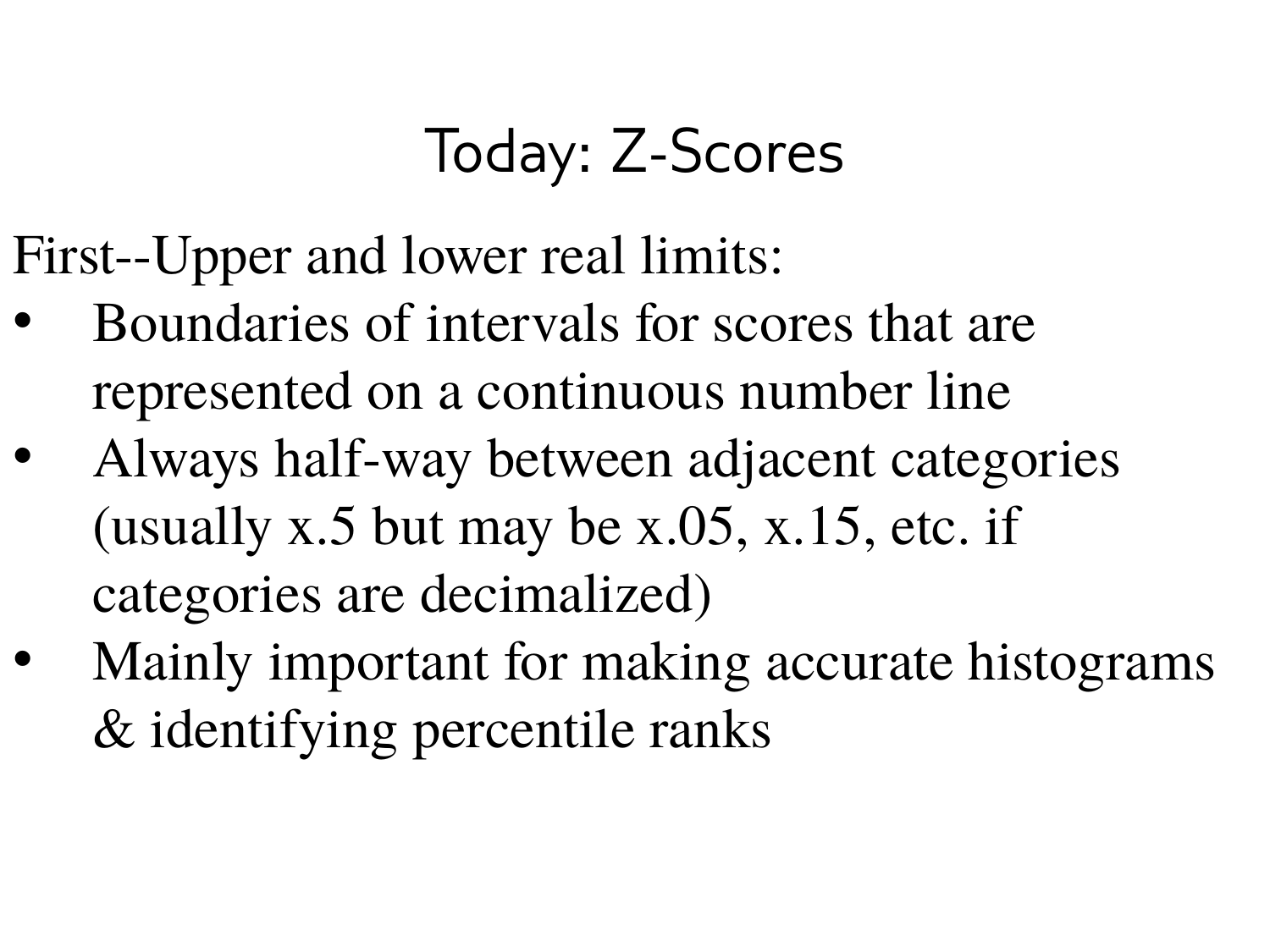

# Today: Z-Scores
First--Upper and lower real limits:
Boundaries of intervals for scores that are represented on a continuous number line
Always half-way between adjacent categories (usually x.5 but may be x.05, x.15, etc. if categories are decimalized)
Mainly important for making accurate histograms & identifying percentile ranks